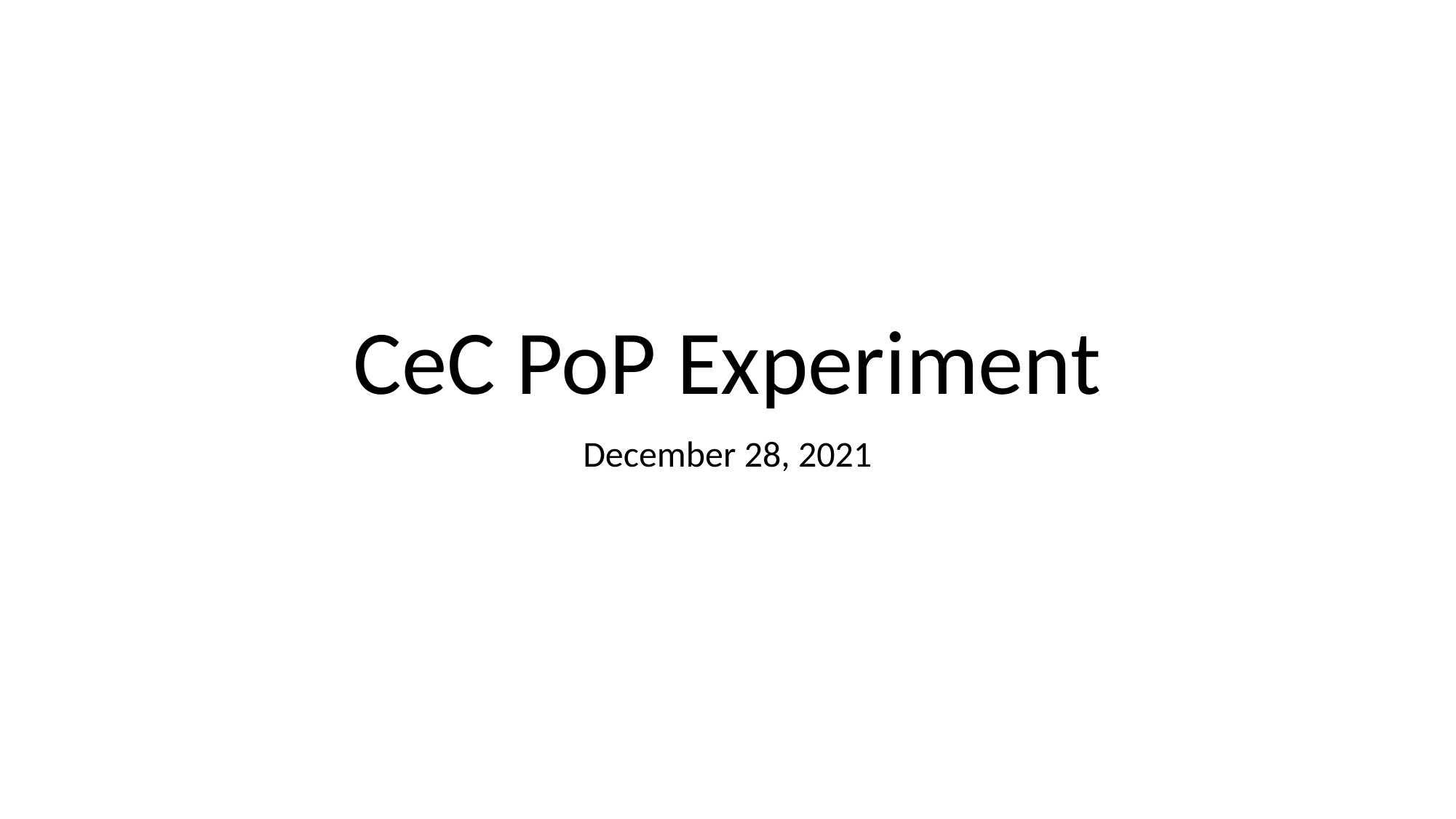

# CeC PoP Experiment
December 28, 2021